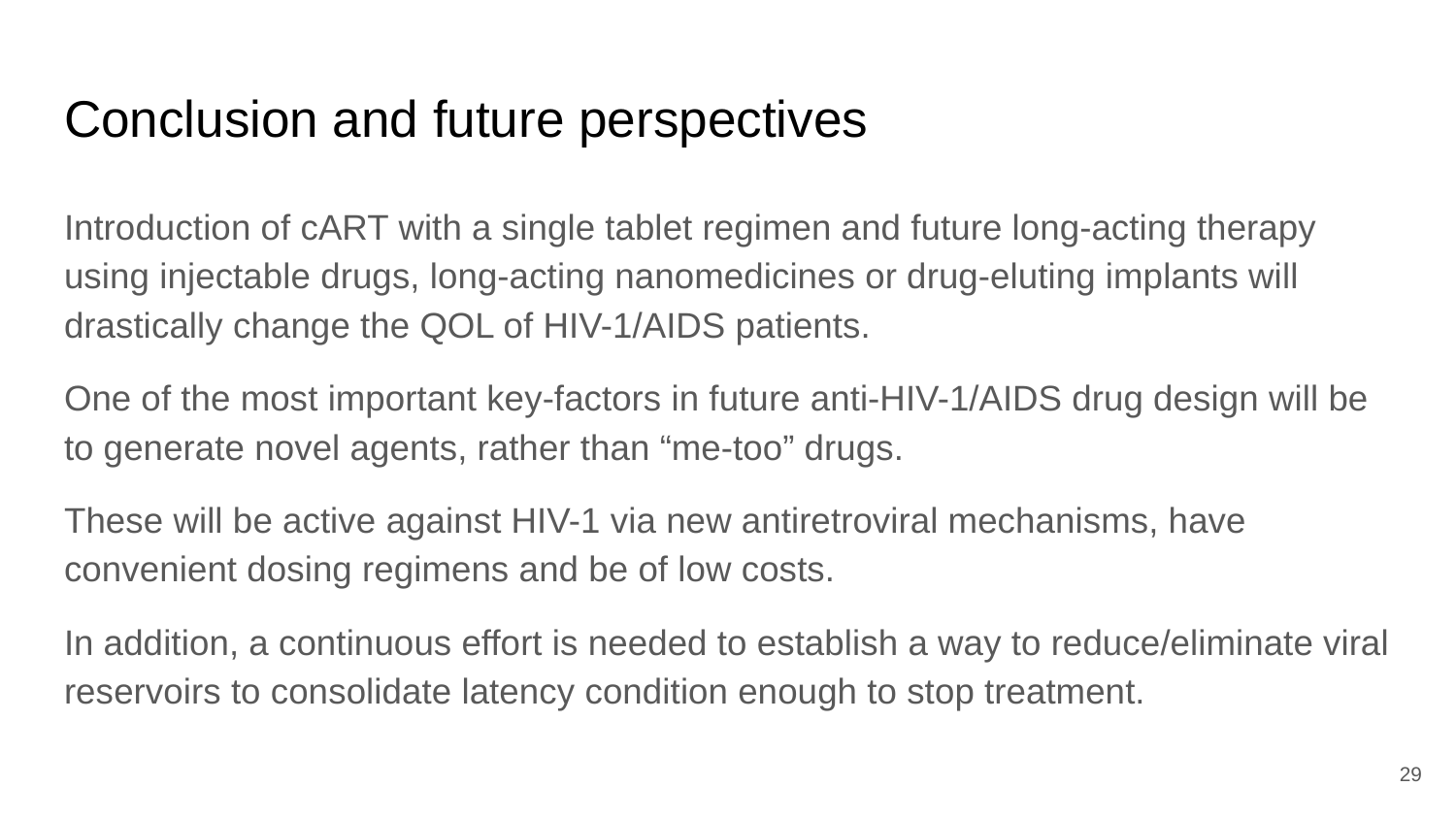

# Conclusion and future perspectives
Introduction of cART with a single tablet regimen and future long-acting therapy using injectable drugs, long-acting nanomedicines or drug-eluting implants will drastically change the QOL of HIV-1/AIDS patients.
One of the most important key-factors in future anti-HIV-1/AIDS drug design will be to generate novel agents, rather than “me-too” drugs.
These will be active against HIV-1 via new antiretroviral mechanisms, have convenient dosing regimens and be of low costs.
In addition, a continuous effort is needed to establish a way to reduce/eliminate viral reservoirs to consolidate latency condition enough to stop treatment.
29